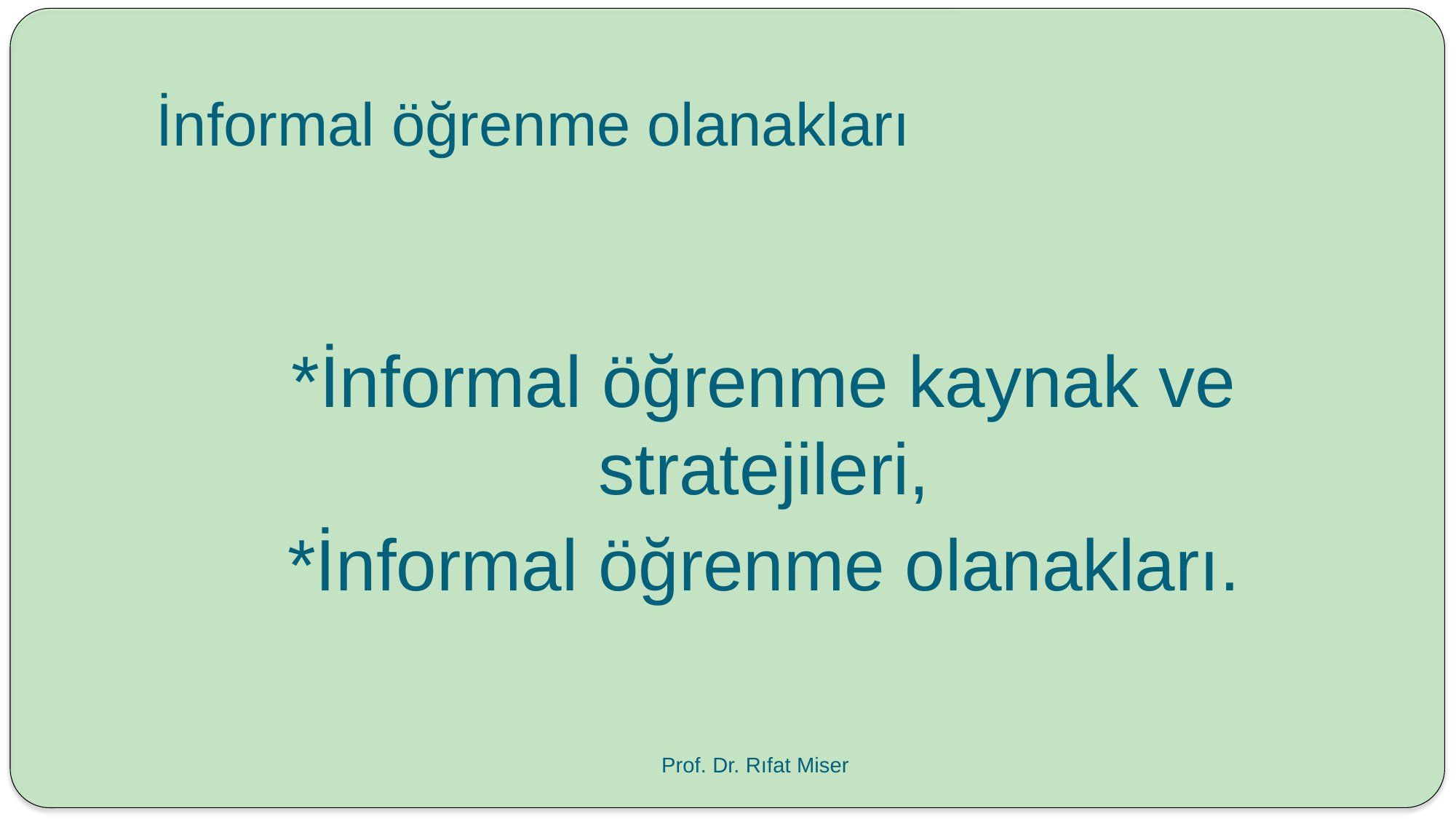

# İnformal öğrenme olanakları
*İnformal öğrenme kaynak ve stratejileri,
*İnformal öğrenme olanakları.

Prof. Dr. Rıfat Miser